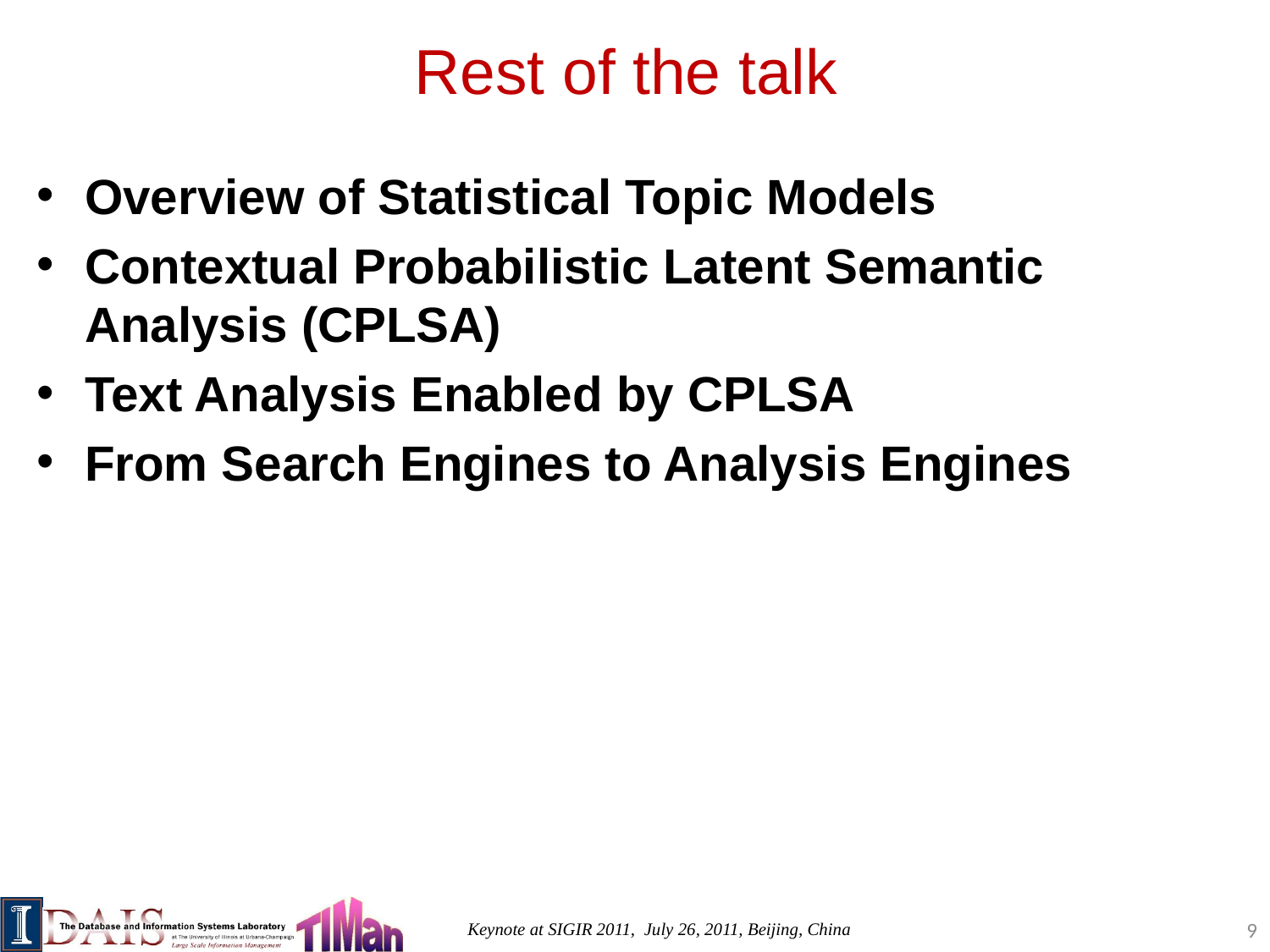

# Rest of the talk
Overview of Statistical Topic Models
Contextual Probabilistic Latent Semantic Analysis (CPLSA)
Text Analysis Enabled by CPLSA
From Search Engines to Analysis Engines

9